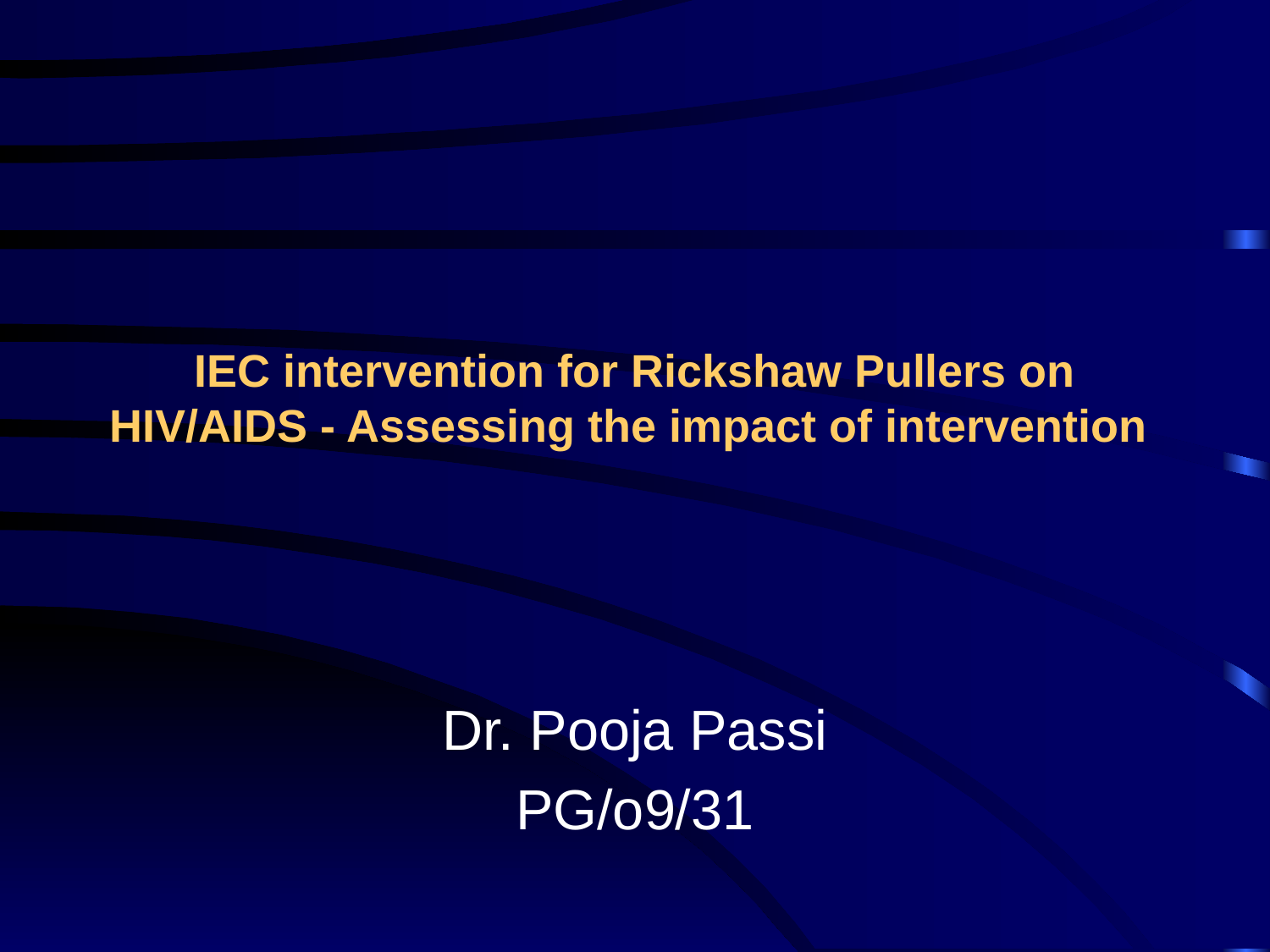

# IEC intervention for Rickshaw Pullers on HIV/AIDS - Assessing the impact of intervention
Dr. Pooja Passi
PG/o9/31